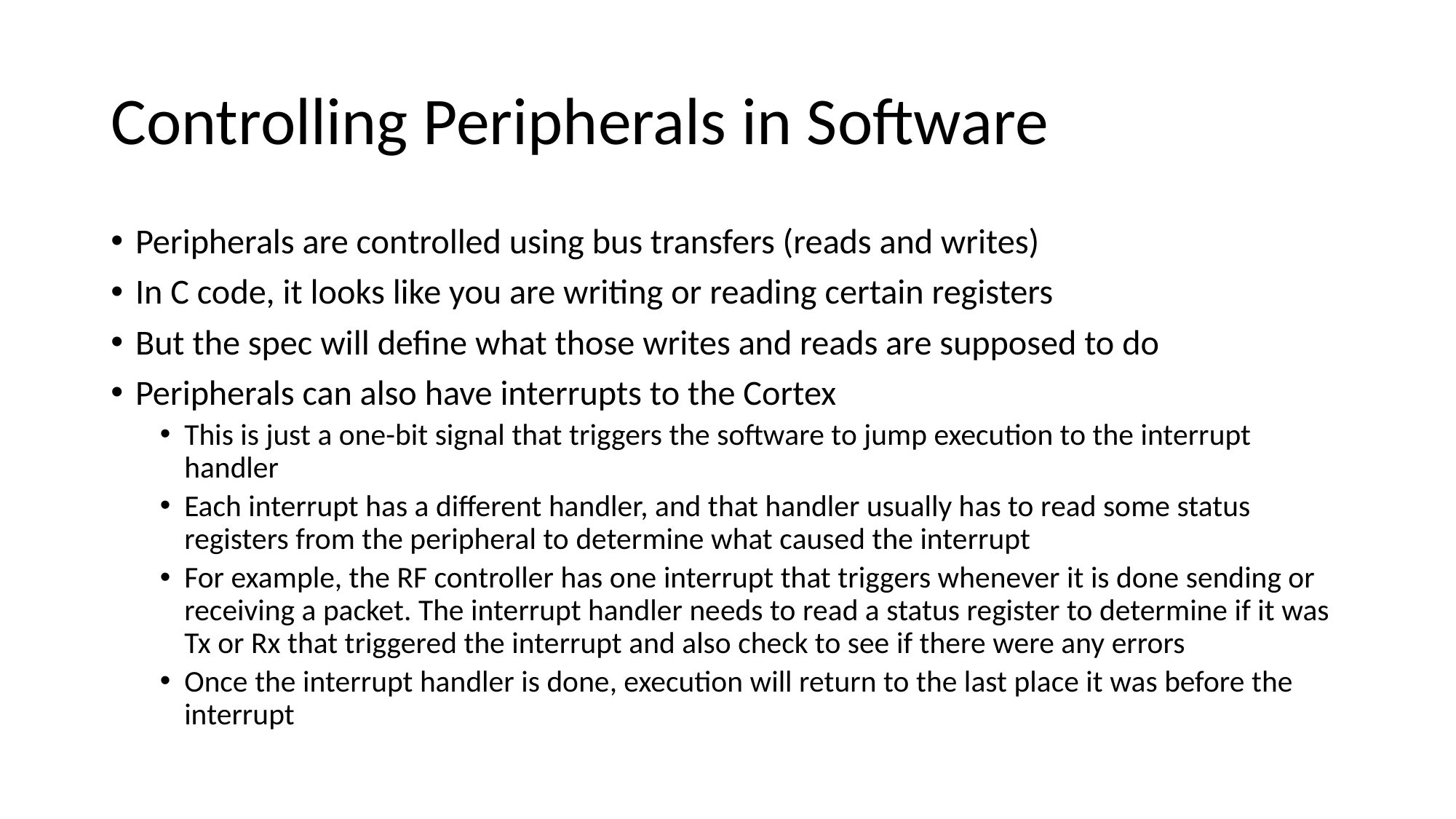

# Controlling Peripherals in Software
Peripherals are controlled using bus transfers (reads and writes)
In C code, it looks like you are writing or reading certain registers
But the spec will define what those writes and reads are supposed to do
Peripherals can also have interrupts to the Cortex
This is just a one-bit signal that triggers the software to jump execution to the interrupt handler
Each interrupt has a different handler, and that handler usually has to read some status registers from the peripheral to determine what caused the interrupt
For example, the RF controller has one interrupt that triggers whenever it is done sending or receiving a packet. The interrupt handler needs to read a status register to determine if it was Tx or Rx that triggered the interrupt and also check to see if there were any errors
Once the interrupt handler is done, execution will return to the last place it was before the interrupt